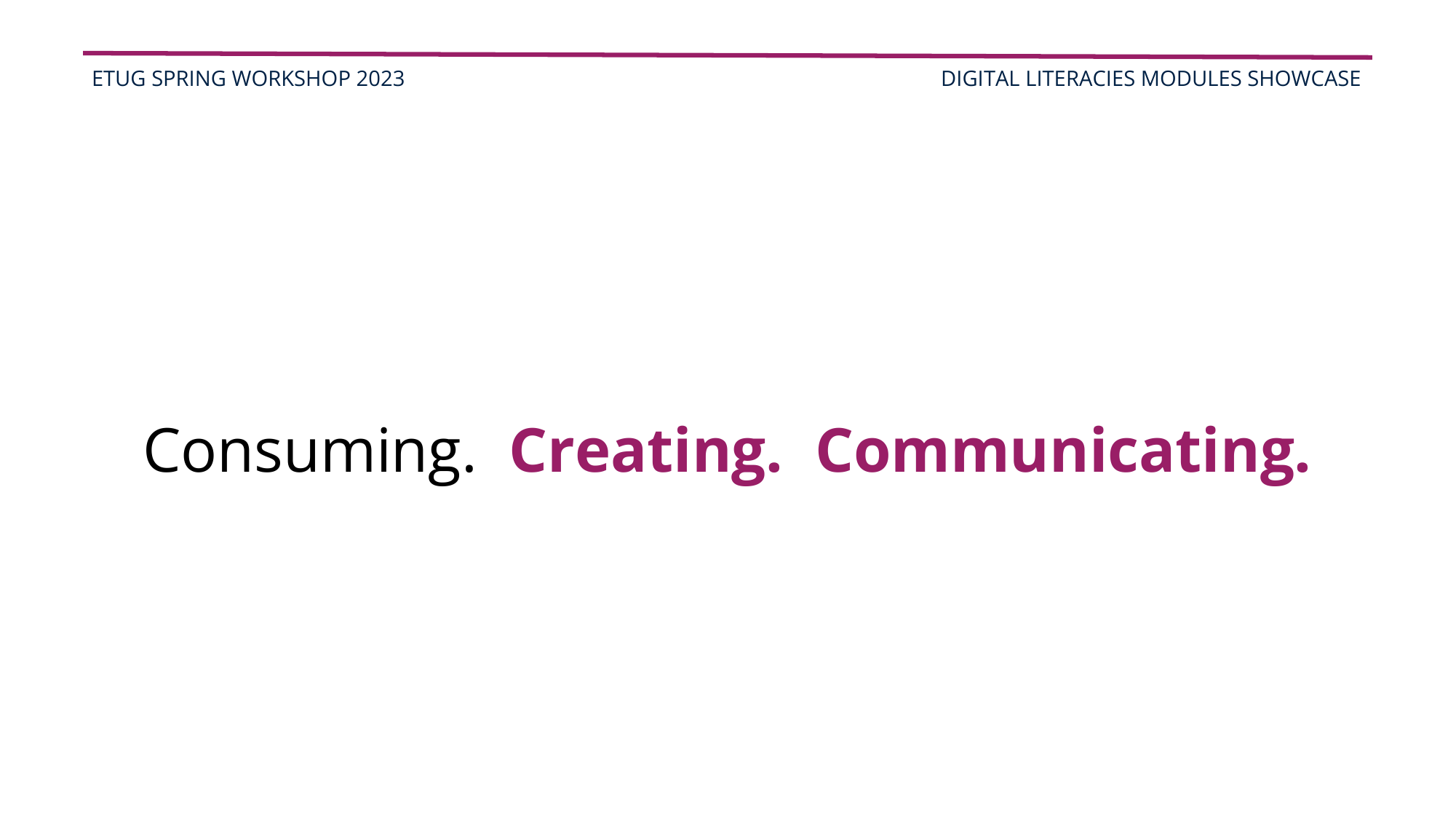

ETUG SPRING WORKSHOP 2023
DIGITAL LITERACIES MODULES SHOWCASE

Consuming.  Creating.  Communicating.